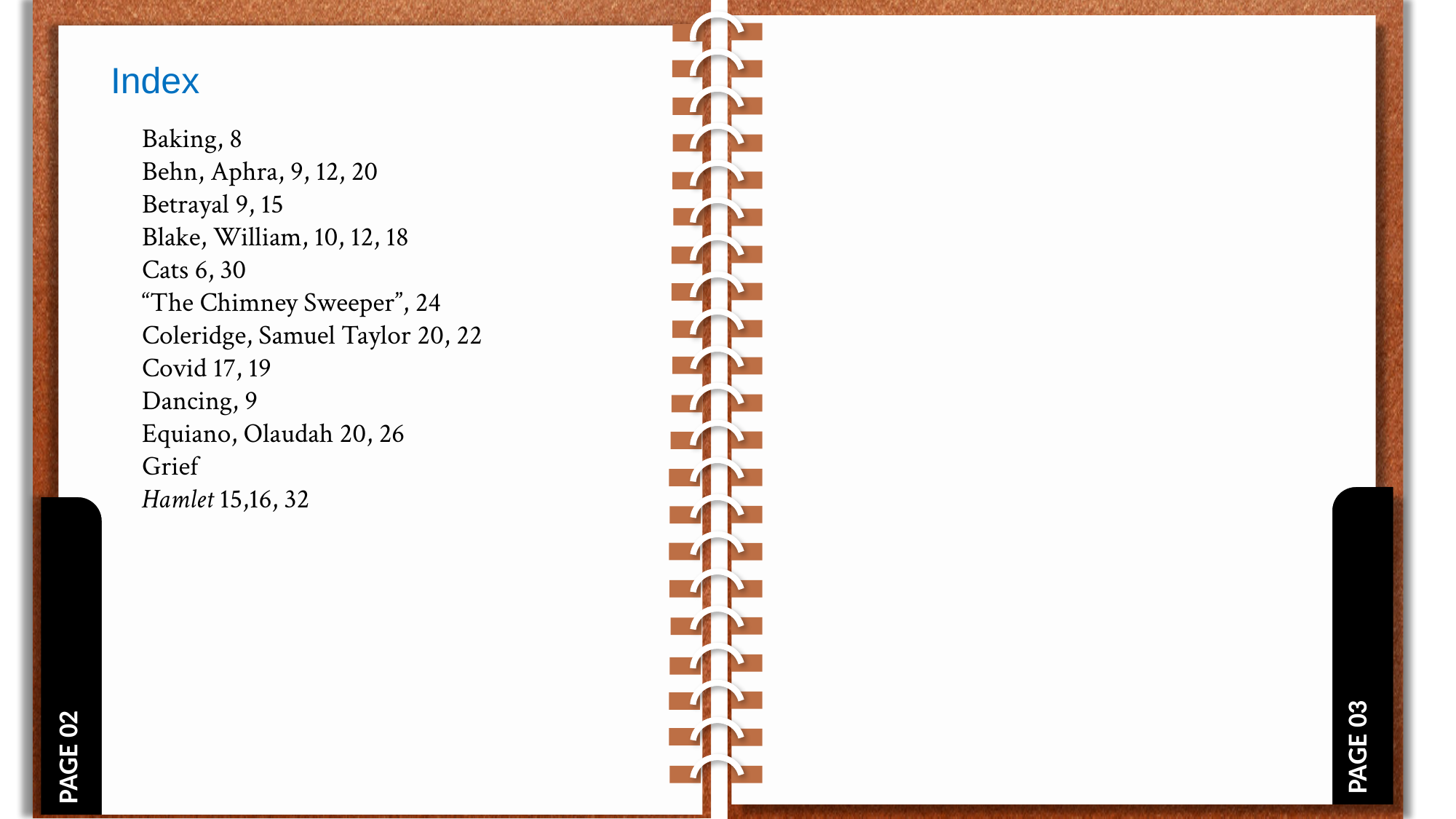

PAGE 03

PAGE 02
Index
Baking, 8
Behn, Aphra, 9, 12, 20
Betrayal 9, 15
Blake, William, 10, 12, 18
Cats 6, 30
“The Chimney Sweeper”, 24
Coleridge, Samuel Taylor 20, 22
Covid 17, 19
Dancing, 9
Equiano, Olaudah 20, 26
Grief
Hamlet 15,16, 32